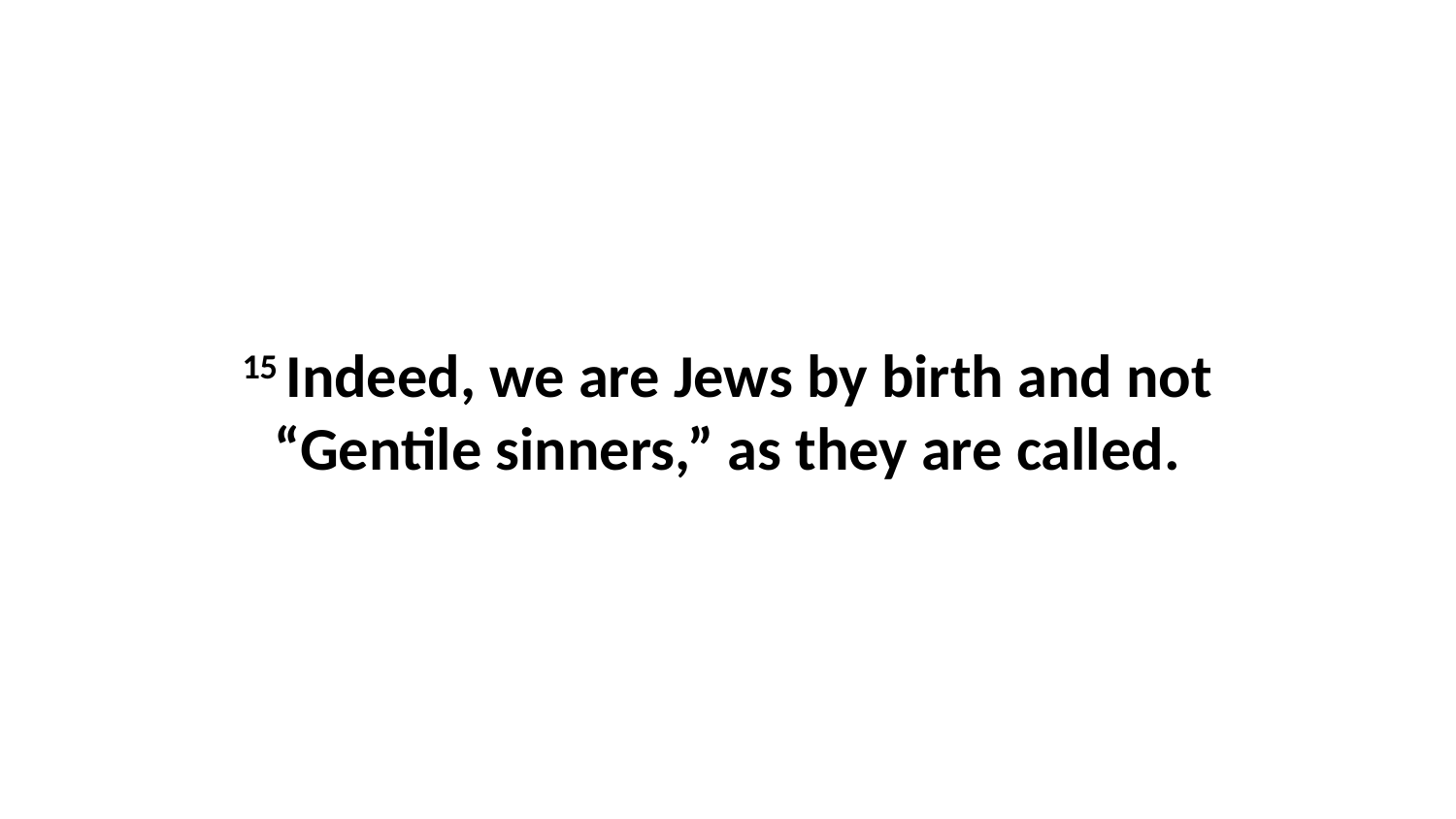

15 Indeed, we are Jews by birth and not “Gentile sinners,” as they are called.